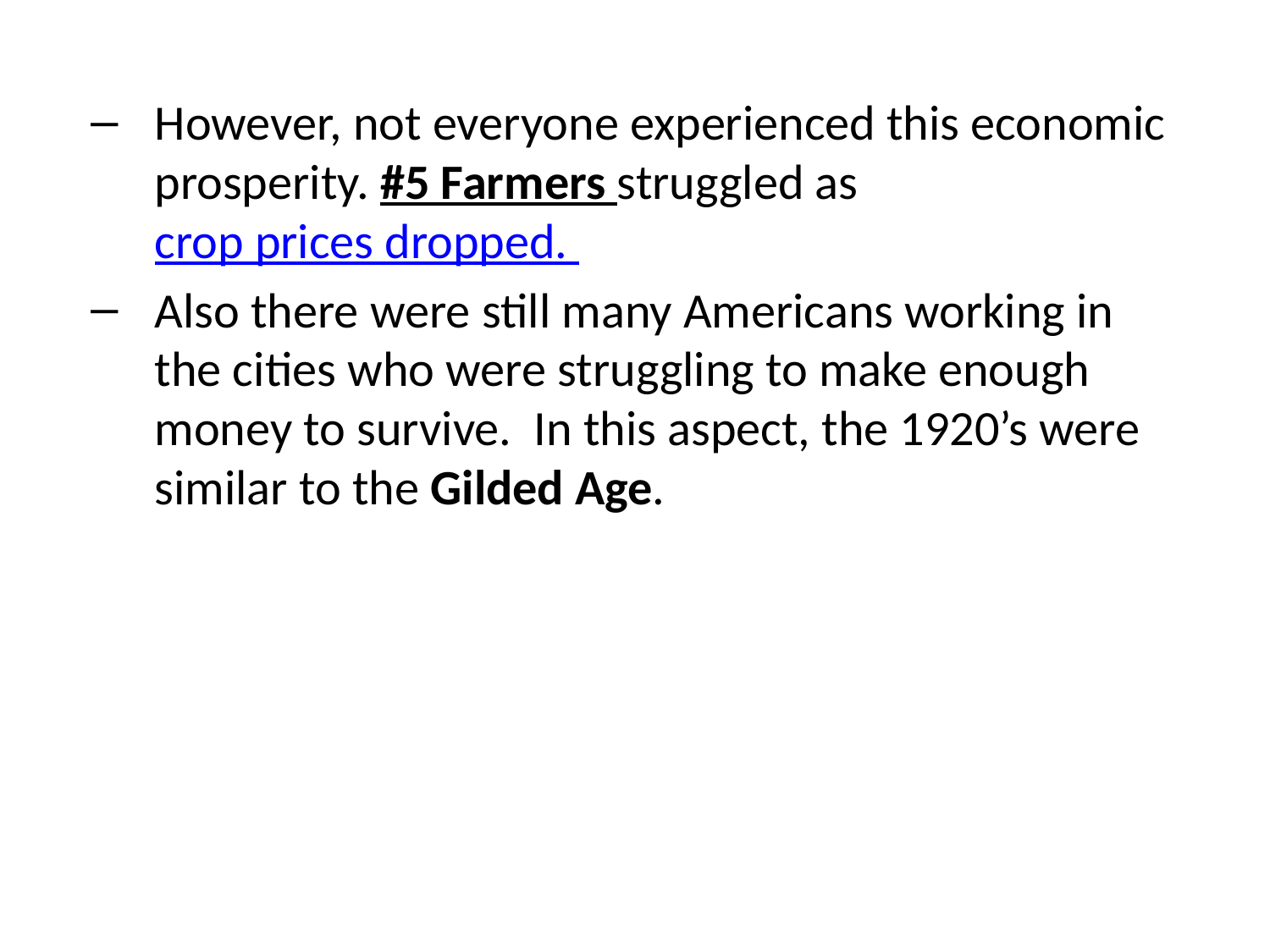

However, not everyone experienced this economic prosperity. #5 Farmers struggled as crop prices dropped.
Also there were still many Americans working in the cities who were struggling to make enough money to survive.  In this aspect, the 1920’s were similar to the Gilded Age.